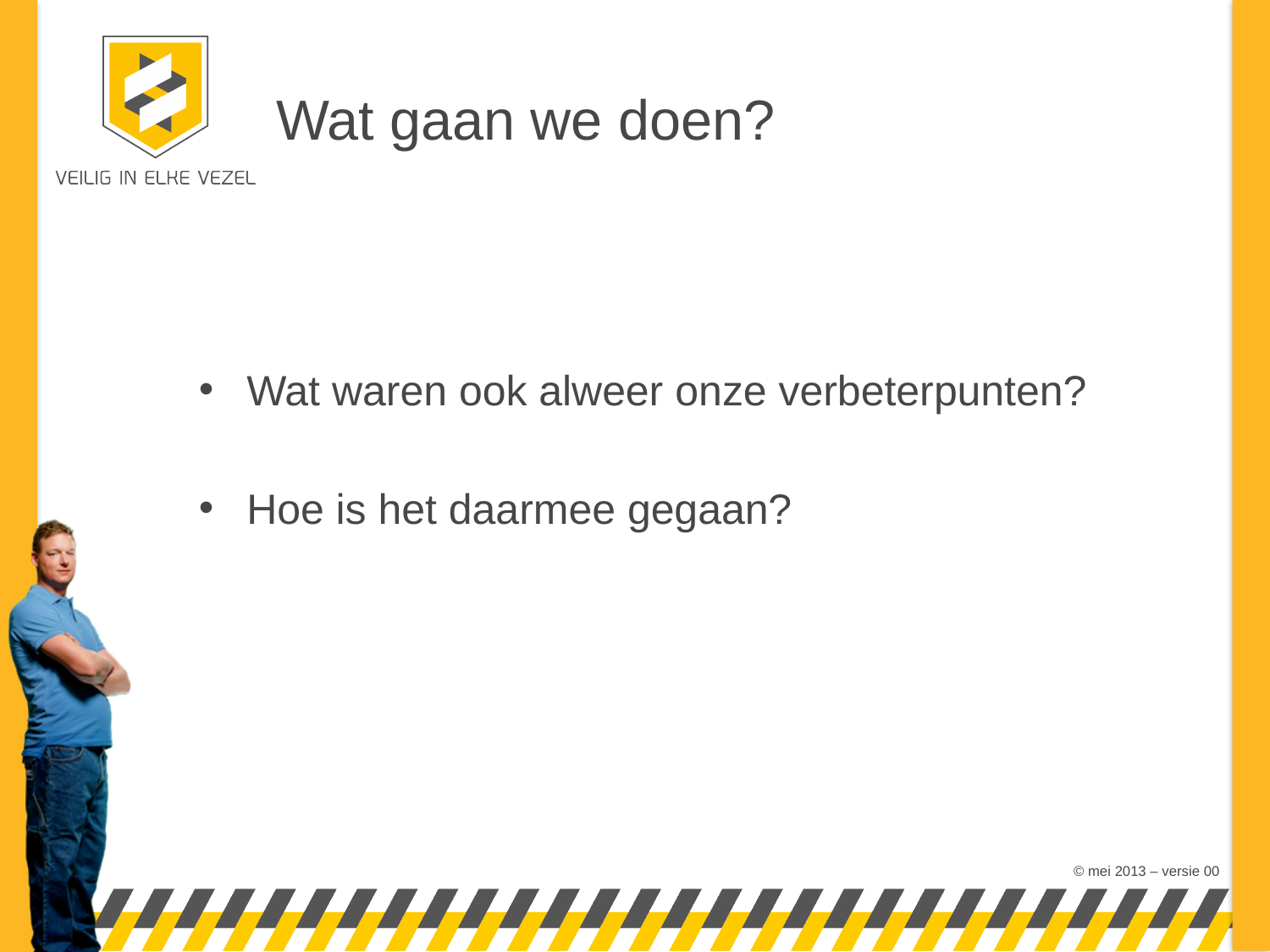

# Wat gaan we doen?
Wat waren ook alweer onze verbeterpunten?

Hoe is het daarmee gegaan?